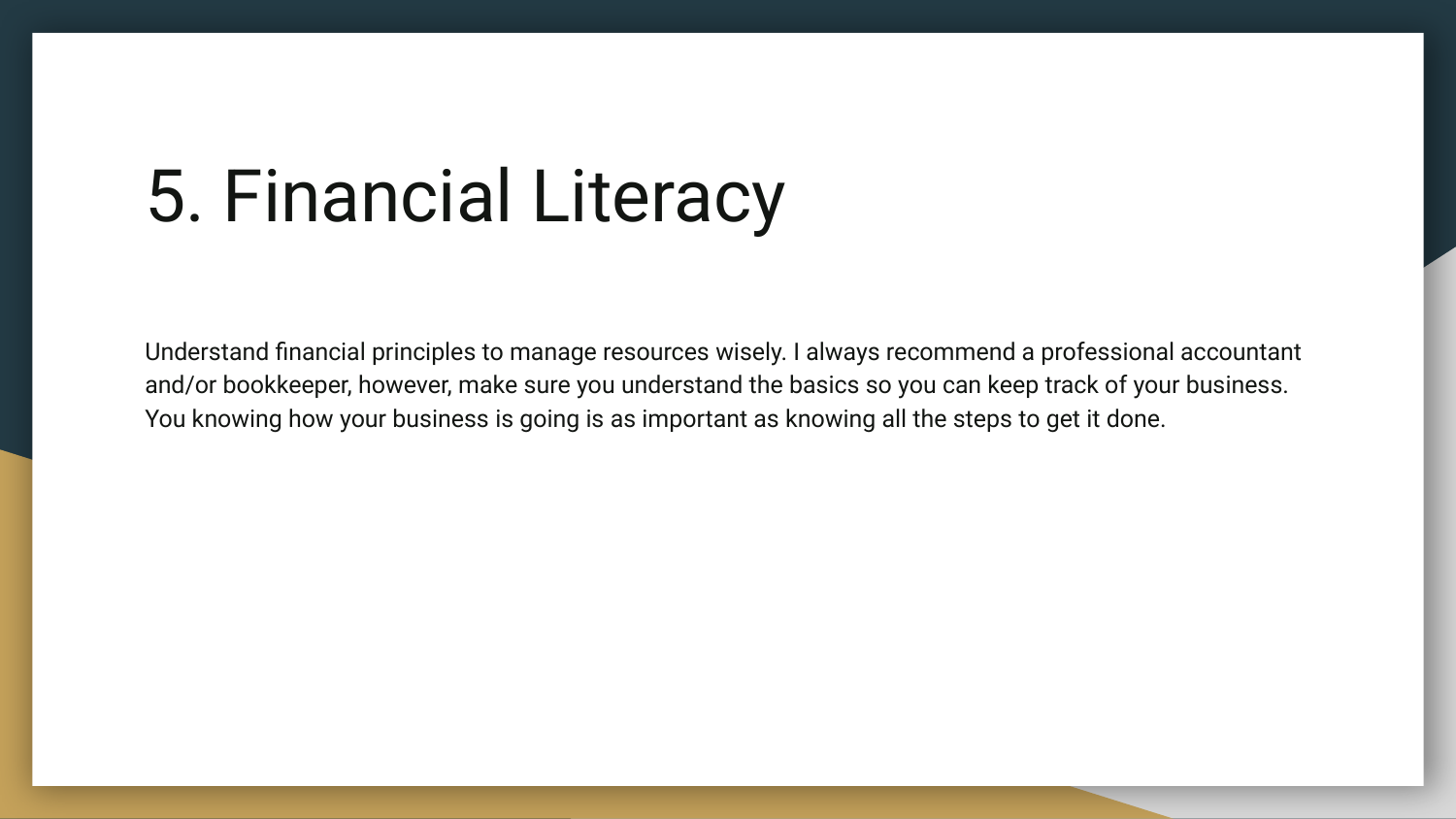

# 5. Financial Literacy
Understand financial principles to manage resources wisely. I always recommend a professional accountant and/or bookkeeper, however, make sure you understand the basics so you can keep track of your business. You knowing how your business is going is as important as knowing all the steps to get it done.